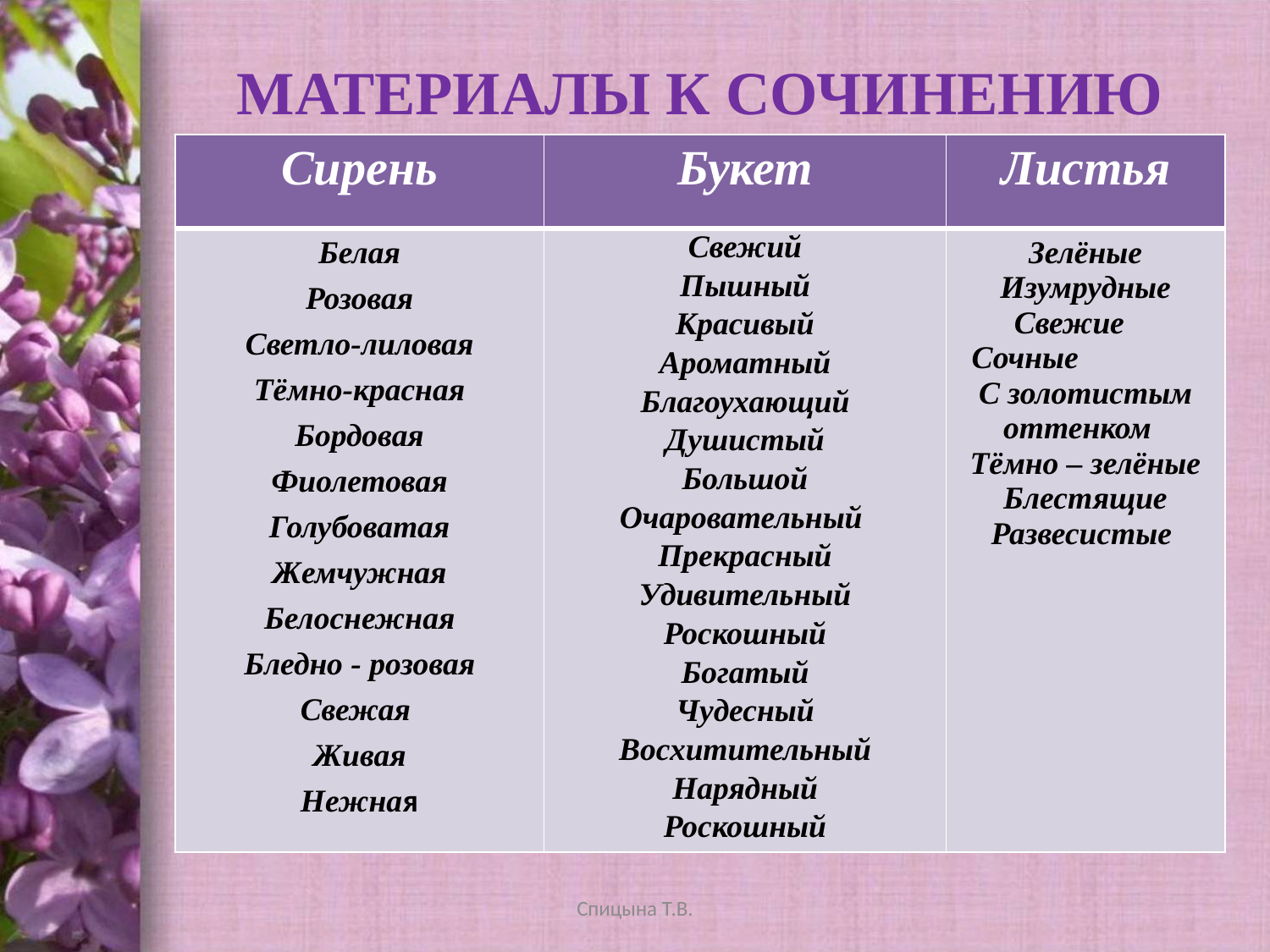

# МАТЕРИАЛЫ К СОЧИНЕНИЮ
| Сирень | Букет | Листья |
| --- | --- | --- |
| Белая Розовая Светло-лиловая Тёмно-красная Бордовая Фиолетовая Голубоватая Жемчужная Белоснежная Бледно - розовая Свежая Живая Нежная | Свежий Пышный Красивый Ароматный Благоухающий Душистый Большой Очаровательный Прекрасный Удивительный Роскошный Богатый Чудесный Восхитительный Нарядный Роскошный | Зелёные Изумрудные Свежие Сочные С золотистым оттенком Тёмно – зелёные Блестящие Развесистые |
Спицына Т.В.